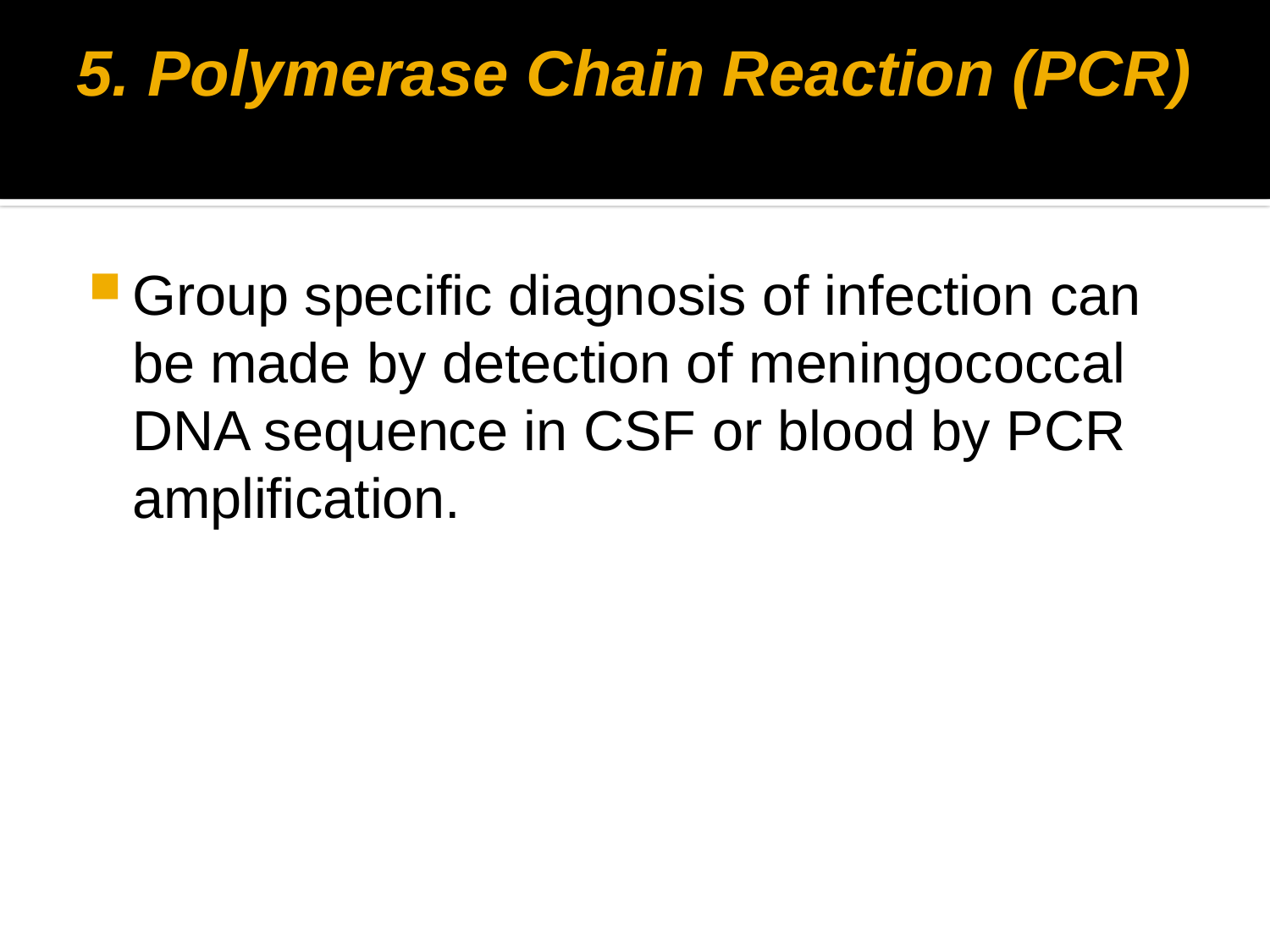

# 5. Polymerase Chain Reaction (PCR)
Group specific diagnosis of infection can be made by detection of meningococcal DNA sequence in CSF or blood by PCR amplification.